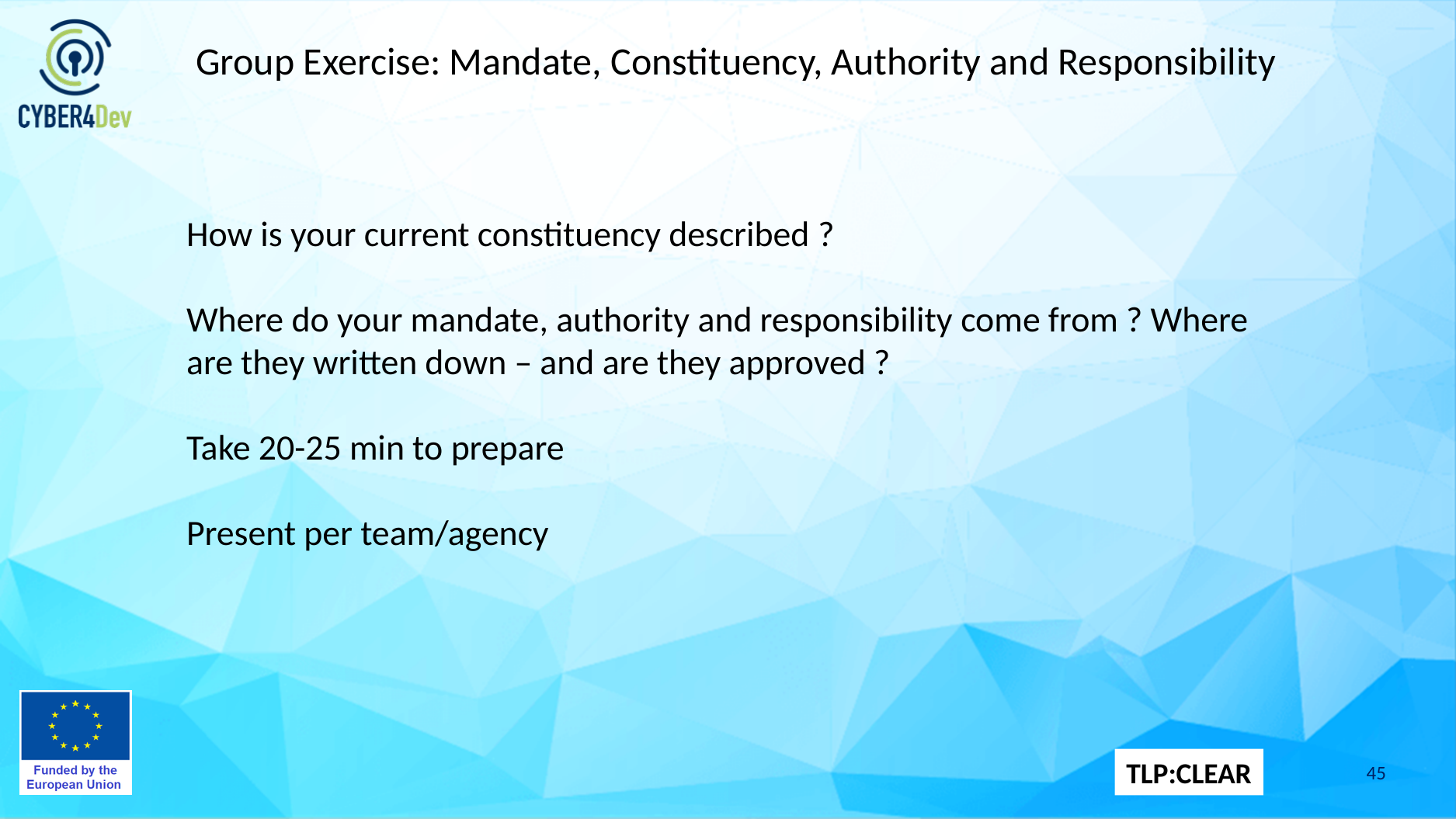

Group Exercise: Mandate, Constituency, Authority and Responsibility
How is your current constituency described ?

Where do your mandate, authority and responsibility come from ? Where are they written down – and are they approved ?

Take 20-25 min to prepare

Present per team/agency
45